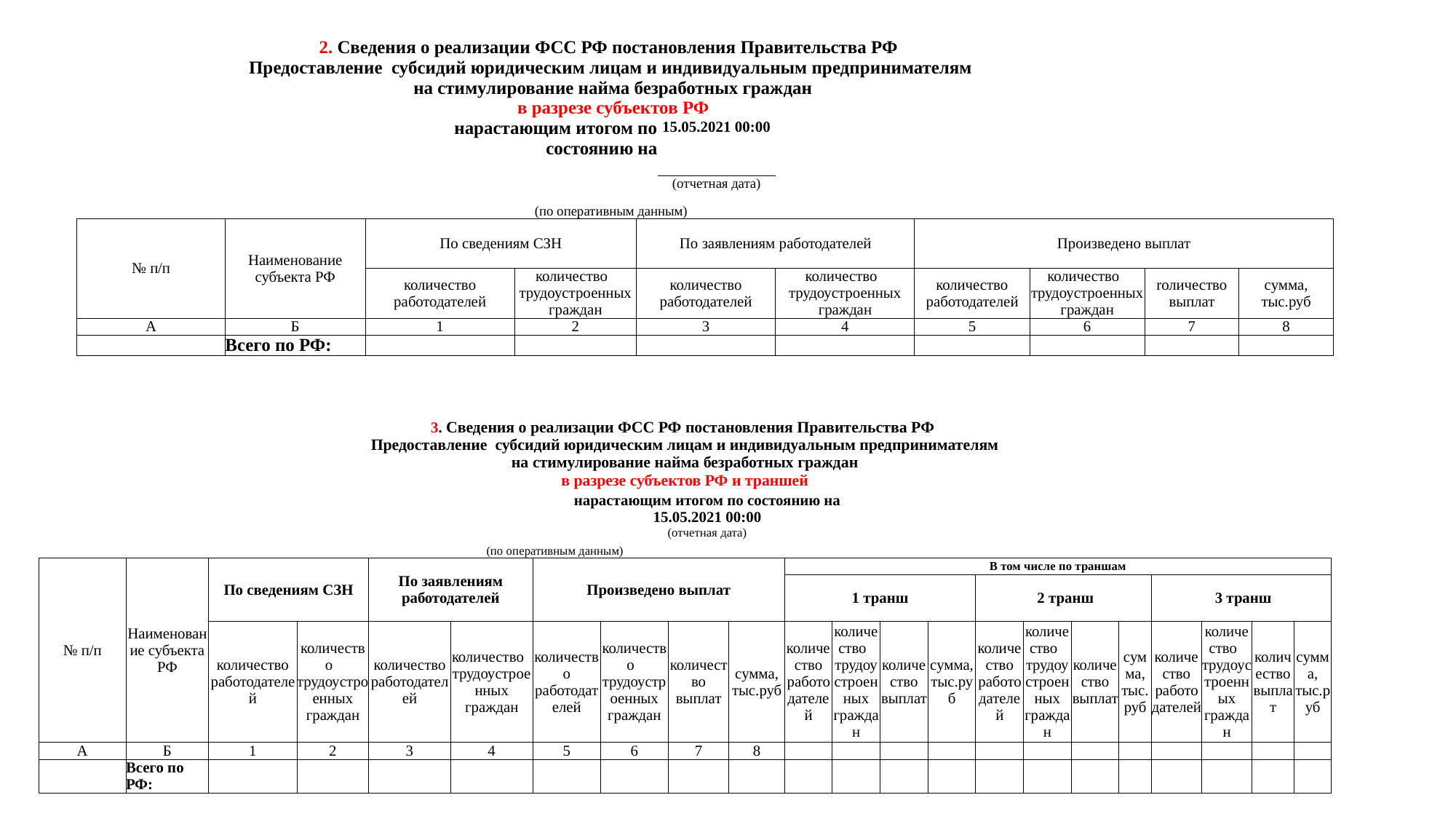

| 2. Сведения о реализации ФСС РФ постановления Правительства РФ Предоставление субсидий юридическим лицам и индивидуальным предпринимателям на стимулирование найма безработных граждан в разрезе субъектов РФ |  |  |  |  |  |  |  |  |  |  |  |
| --- | --- | --- | --- | --- | --- | --- | --- | --- | --- | --- | --- |
|  |  |  | нарастающим итогом по состоянию на |  |  | 15.05.2021 00:00 |  |  |  |  |  |
|  |  |  |  |  |  | (отчетная дата) |  |  |  |  |  |
| (по оперативным данным) |  |  |  |  |  |  |  |  |  |  |  |
| № п/п | Наименование субъекта РФ | По сведениям СЗН |  |  | По заявлениям работодателей |  |  | Произведено выплат |  |  |  |
|  |  | количество работодателей |  | количество трудоустроенных граждан | количество работодателей |  | количество трудоустроенных граждан | количество работодателей | количество трудоустроенных граждан | rоличество выплат | cумма, тыс.руб |
| А | Б | 1 |  | 2 | 3 |  | 4 | 5 | 6 | 7 | 8 |
|  | Всего по РФ: |  |  |  |  |  |  |  |  |  |  |
| 3. Сведения о реализации ФСС РФ постановления Правительства РФ Предоставление субсидий юридическим лицам и индивидуальным предпринимателям на стимулирование найма безработных граждан в разрезе субъектов РФ и траншей |  |  |  |  |  |  |  |  |  |  |  |  |  |  |  |  |  |  |  |  |  |  |
| --- | --- | --- | --- | --- | --- | --- | --- | --- | --- | --- | --- | --- | --- | --- | --- | --- | --- | --- | --- | --- | --- | --- |
|  |  |  | нарастающим итогом по состоянию на 15.05.2021 00:00 (отчетная дата) |  |  |  |  |  |  |  |  |  |  |  |  |  |  |  |  |  |  |  |
|  |  |  |  |  |  |  |  |  |  |  |  |  |  |  |  |  |  |  |  |  |  |  |
| (по оперативным данным) |  |  |  |  |  |  |  |  |  |  |  |  |  |  |  |  |  |  |  |  |  |  |
| № п/п | Наименование субъекта РФ | По сведениям СЗН |  |  | По заявлениям работодателей |  | Произведено выплат |  |  |  | В том числе по траншам |  |  |  |  |  |  |  |  |  |  |  |
|  |  |  |  |  |  |  |  |  |  |  | 1 транш |  |  |  | 2 транш |  |  |  | 3 транш |  |  |  |
|  |  | количество работодателей |  | количество трудоустроенных граждан | количество работодателей | количество трудоустроенных граждан | количество работодателей | количество трудоустроенных граждан | количество выплат | cумма, тыс.руб | количество работодателей | количество трудоустроенных граждан | количество выплат | cумма, тыс.руб | количество работодателей | количество трудоустроенных граждан | количество выплат | cумма, тыс.руб | количество работодателей | количество трудоустроенных граждан | количество выплат | cумма, тыс.руб |
| А | Б | 1 |  | 2 | 3 | 4 | 5 | 6 | 7 | 8 |  |  |  |  |  |  |  |  |  |  |  |  |
|  | Всего по РФ: |  |  |  |  |  |  |  |  |  |  |  |  |  |  |  |  |  |  |  |  |  |